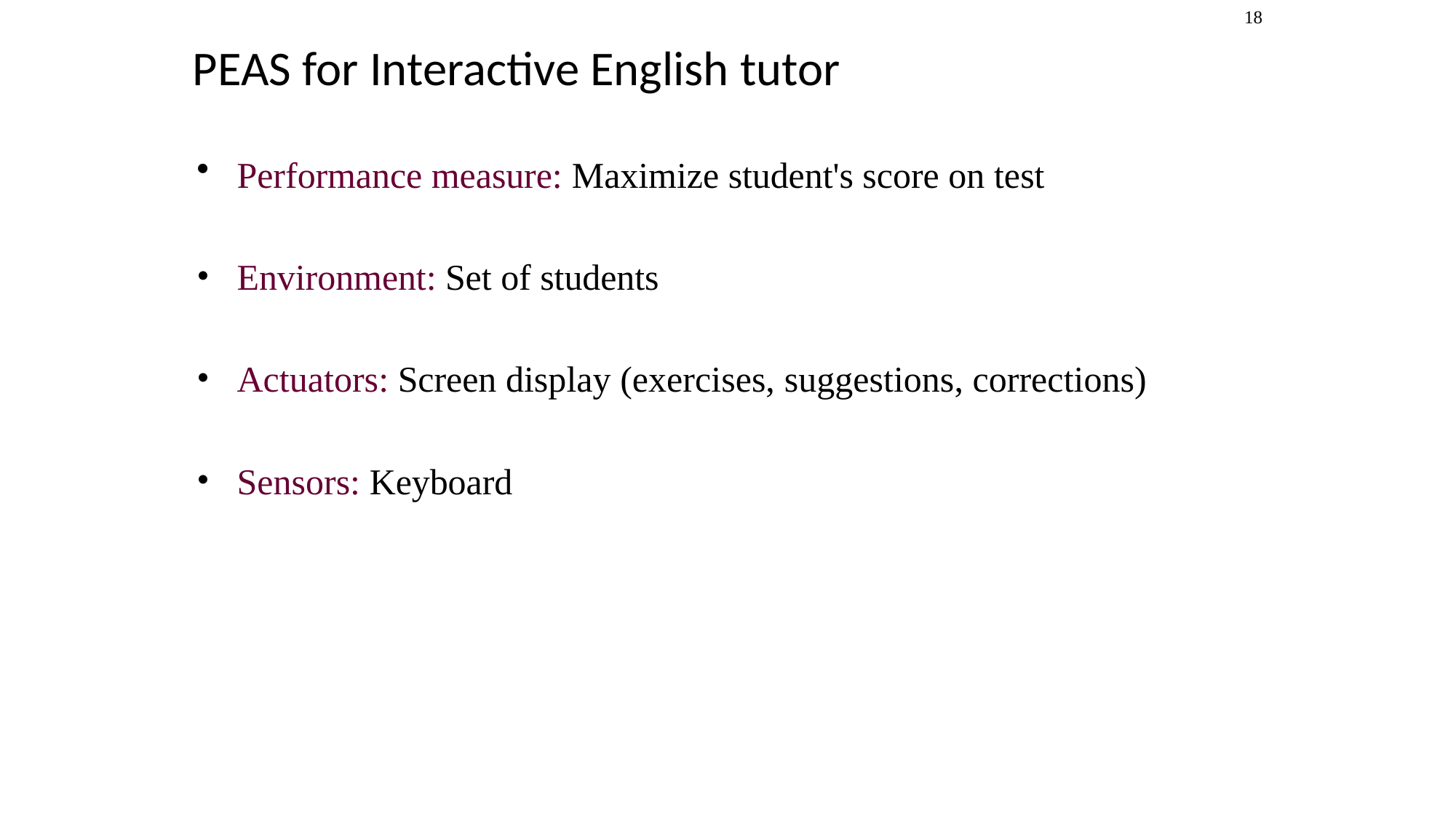

18
# PEAS for Interactive English tutor
Performance measure: Maximize student's score on test

Environment: Set of students

Actuators: Screen display (exercises, suggestions, corrections)

Sensors: Keyboard